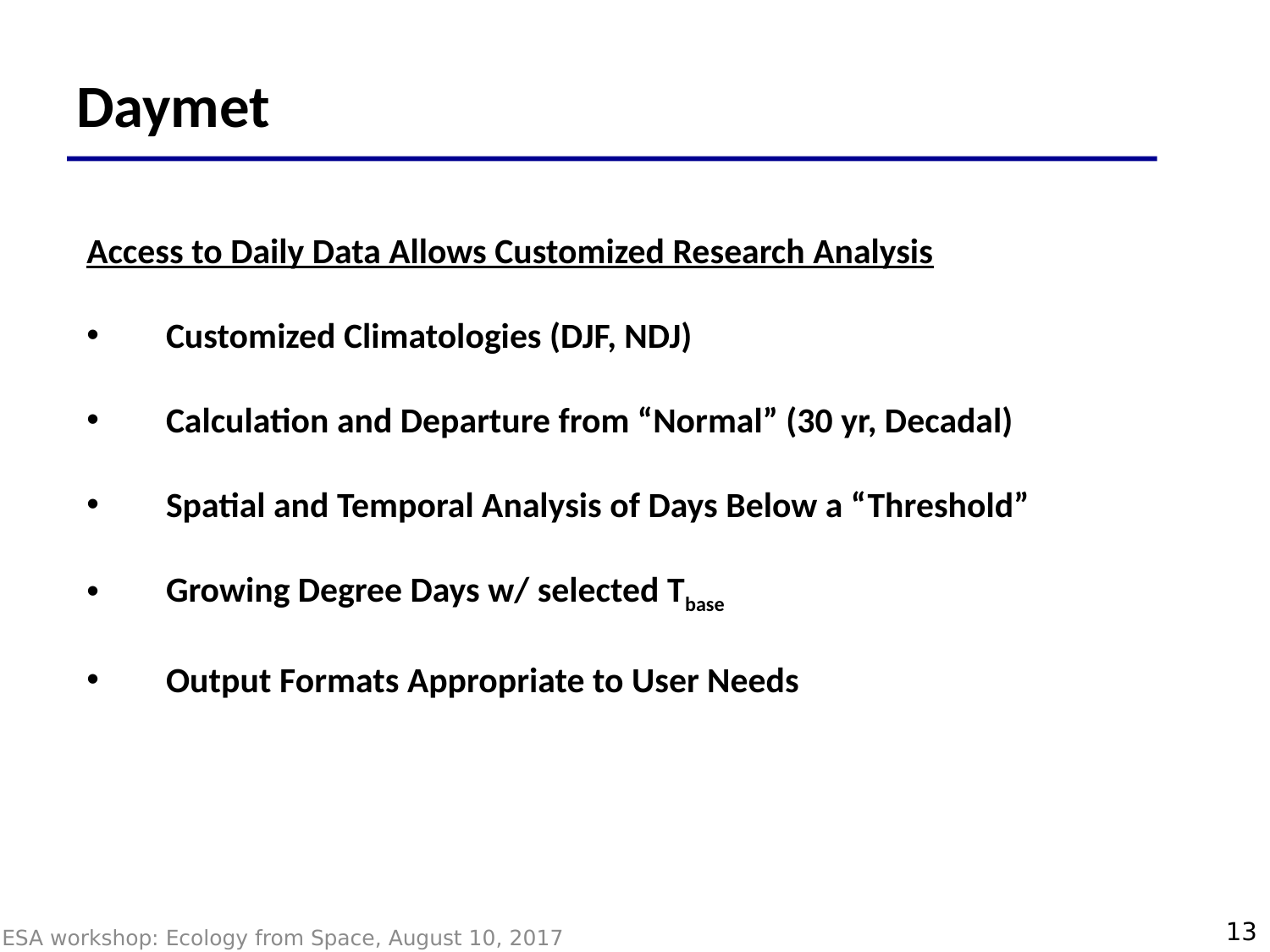

# Daymet
Access to Daily Data Allows Customized Research Analysis

Customized Climatologies (DJF, NDJ)

Calculation and Departure from “Normal” (30 yr, Decadal)

Spatial and Temporal Analysis of Days Below a “Threshold”

Growing Degree Days w/ selected Tbase

Output Formats Appropriate to User Needs

13